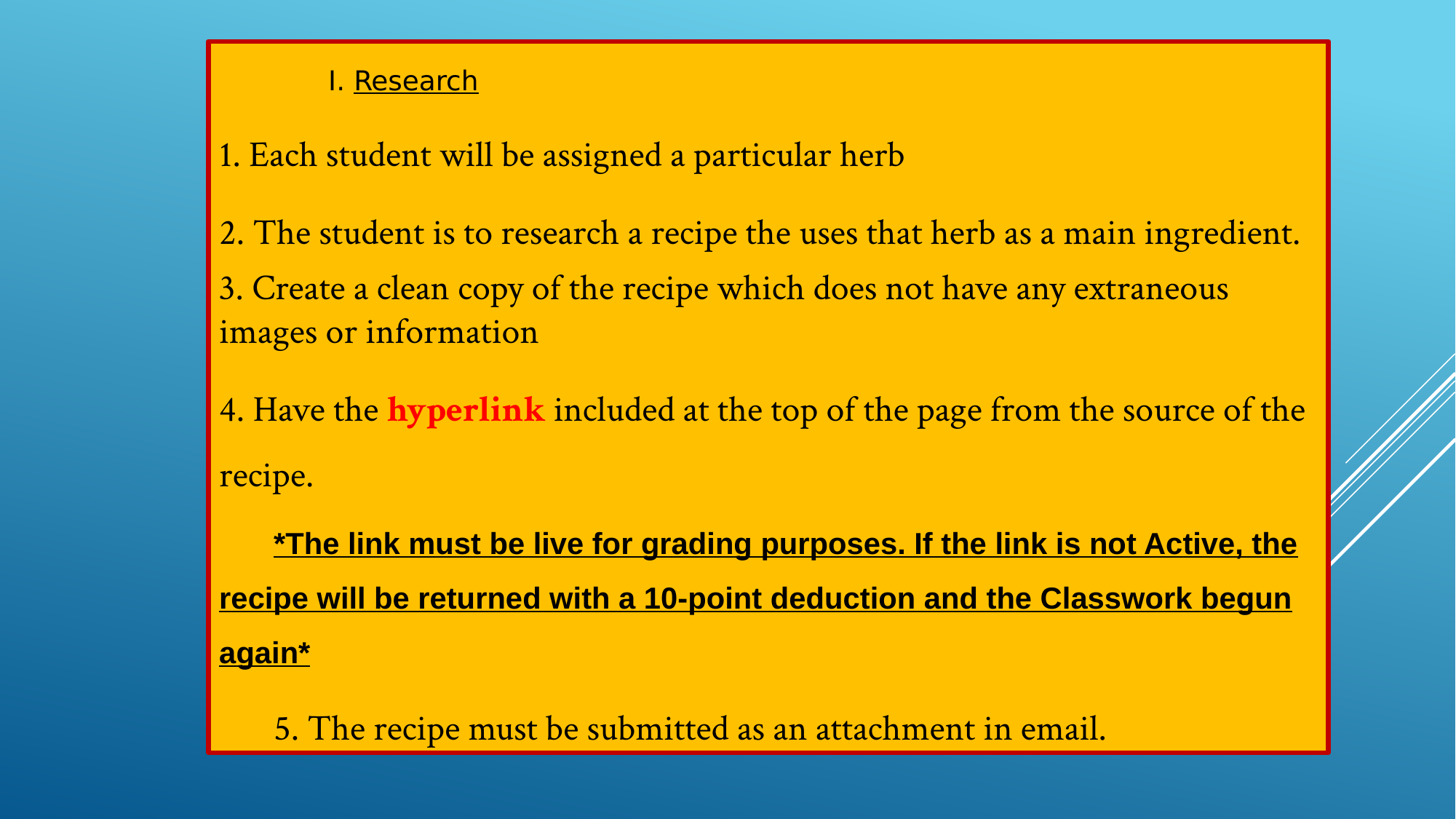

I. Research
1. Each student will be assigned a particular herb
2. The student is to research a recipe the uses that herb as a main ingredient.
3. Create a clean copy of the recipe which does not have any extraneous images or information
4. Have the hyperlink included at the top of the page from the source of the recipe.
*The link must be live for grading purposes. If the link is not Active, the recipe will be returned with a 10-point deduction and the Classwork begun again*
5. The recipe must be submitted as an attachment in email.